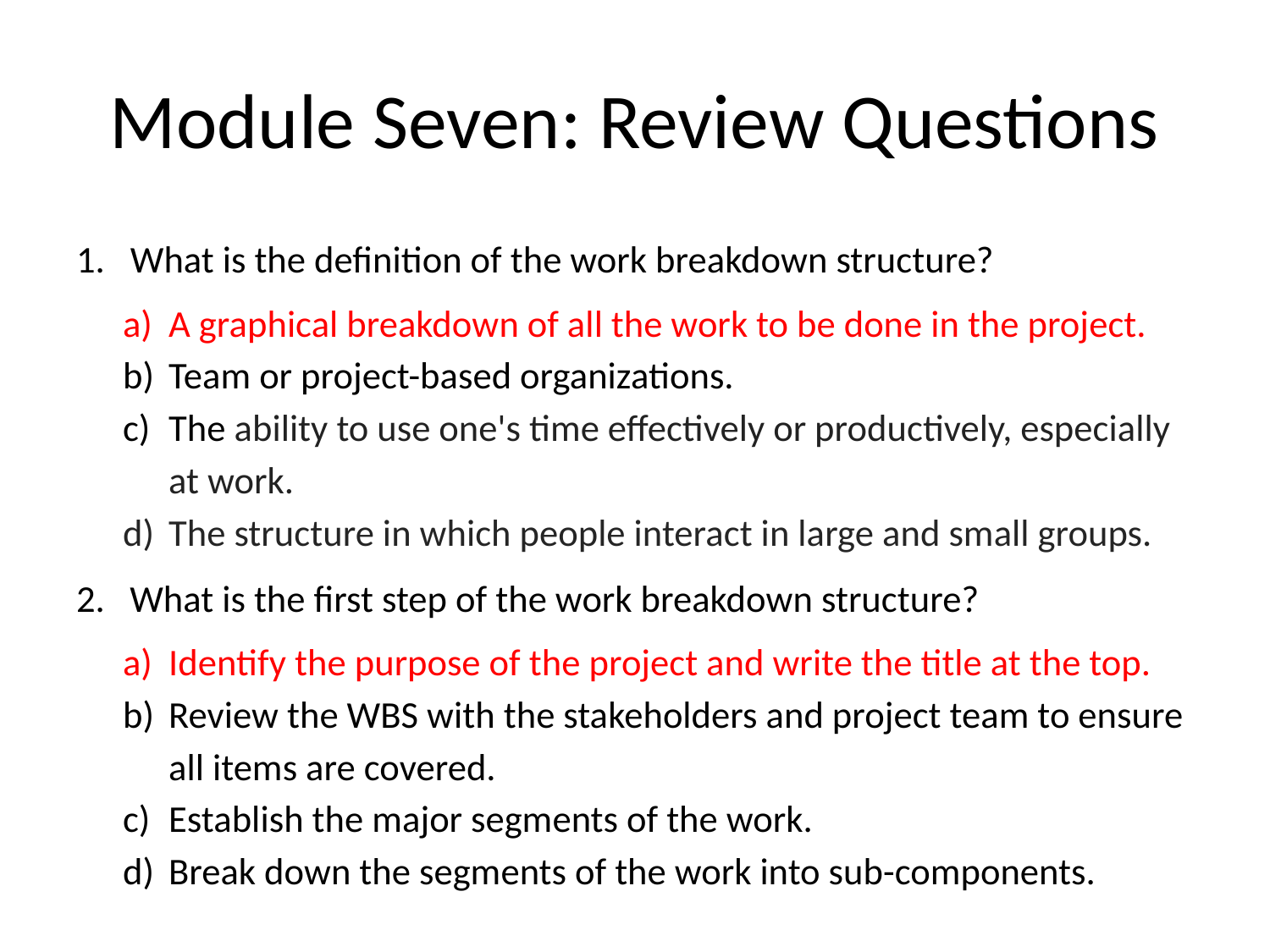

# Module Seven: Review Questions
 What is the definition of the work breakdown structure?
A graphical breakdown of all the work to be done in the project.
Team or project-based organizations.
The ability to use one's time effectively or productively, especially at work.
The structure in which people interact in large and small groups.
 What is the first step of the work breakdown structure?
Identify the purpose of the project and write the title at the top.
Review the WBS with the stakeholders and project team to ensure all items are covered.
Establish the major segments of the work.
Break down the segments of the work into sub-components.